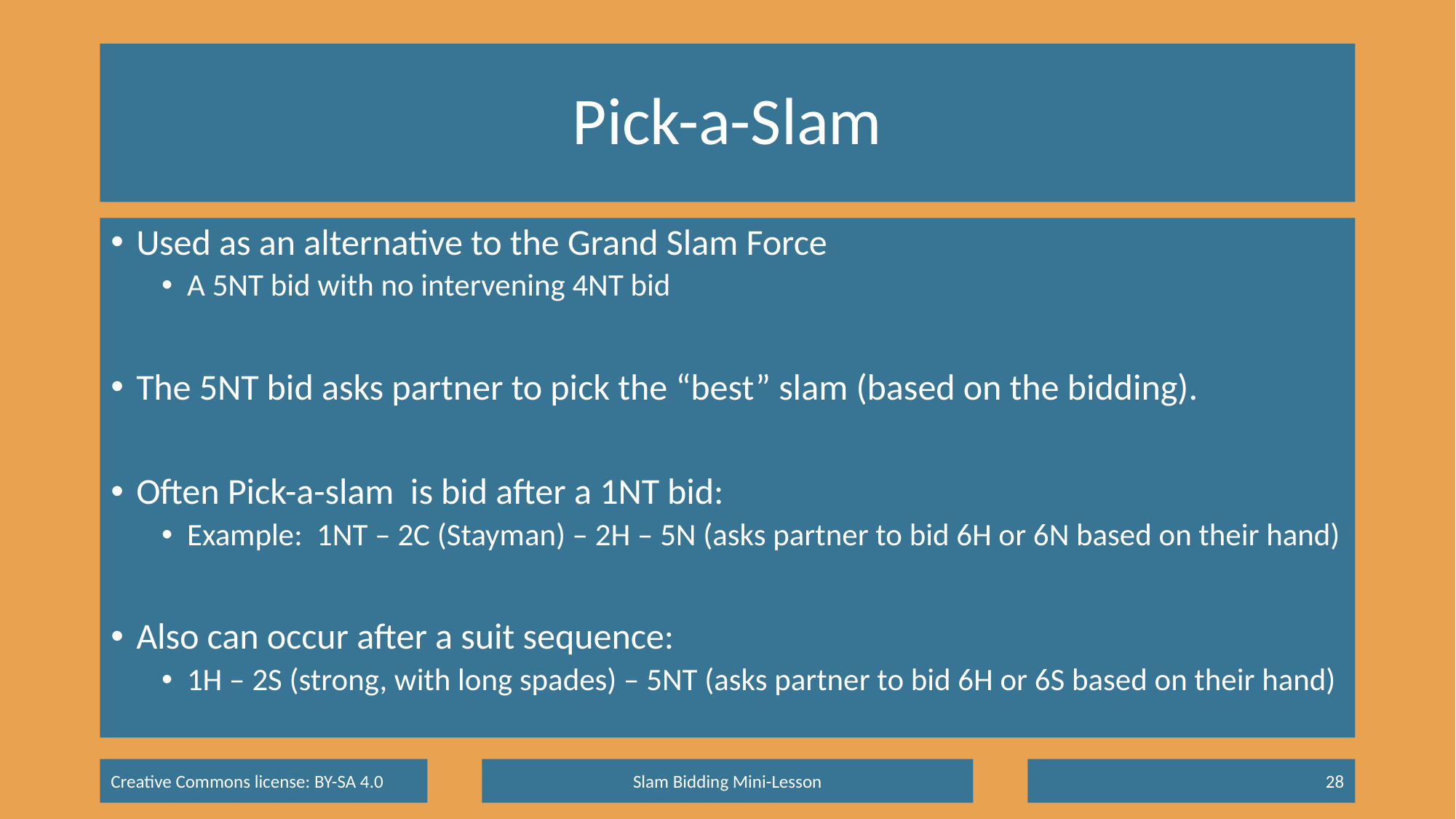

# Pick-a-Slam
Used as an alternative to the Grand Slam Force
A 5NT bid with no intervening 4NT bid

The 5NT bid asks partner to pick the “best” slam (based on the bidding).

Often Pick-a-slam  is bid after a 1NT bid:
Example:  1NT – 2C (Stayman) – 2H – 5N (asks partner to bid 6H or 6N based on their hand)

Also can occur after a suit sequence:
1H – 2S (strong, with long spades) – 5NT (asks partner to bid 6H or 6S based on their hand)

Slam Bidding Mini-Lesson
28